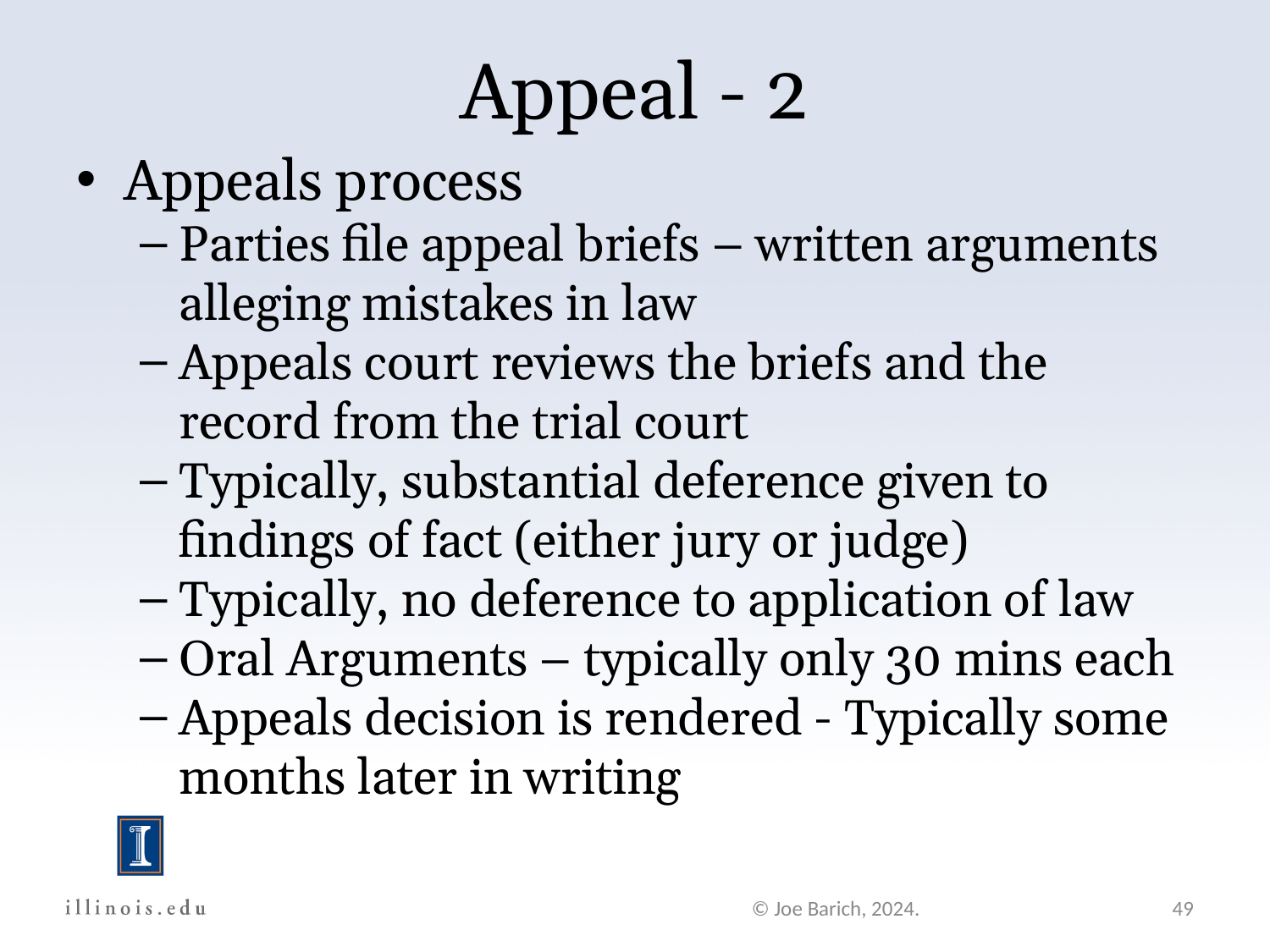

Appeal - 2
Appeals process
Parties file appeal briefs – written arguments alleging mistakes in law
Appeals court reviews the briefs and the record from the trial court
Typically, substantial deference given to findings of fact (either jury or judge)
Typically, no deference to application of law
Oral Arguments – typically only 30 mins each
Appeals decision is rendered - Typically some months later in writing
© Joe Barich, 2024.
49